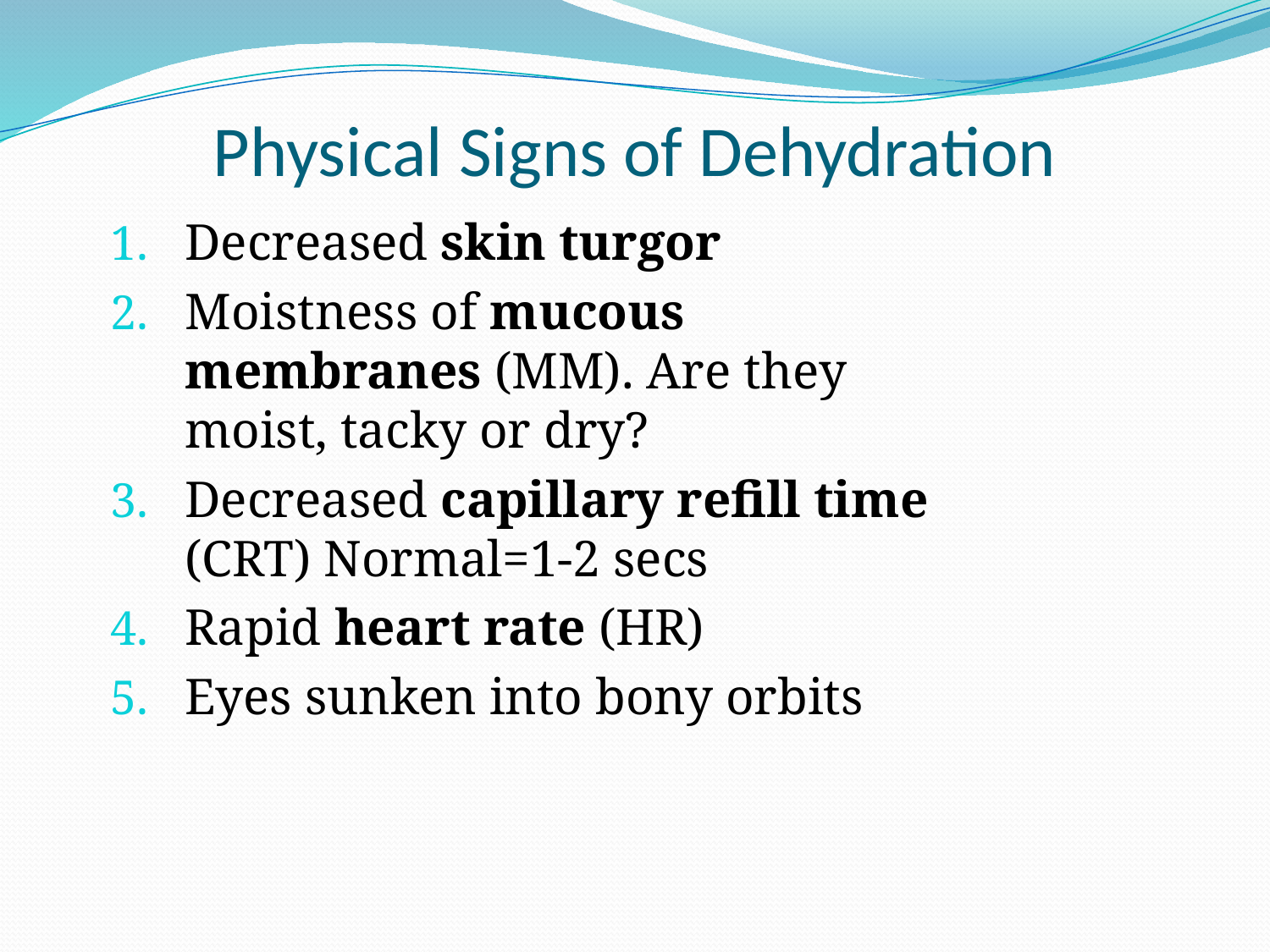

# Physical Signs of Dehydration
Decreased skin turgor
Moistness of mucous membranes (MM). Are they moist, tacky or dry?
Decreased capillary refill time (CRT) Normal=1-2 secs
Rapid heart rate (HR)
Eyes sunken into bony orbits